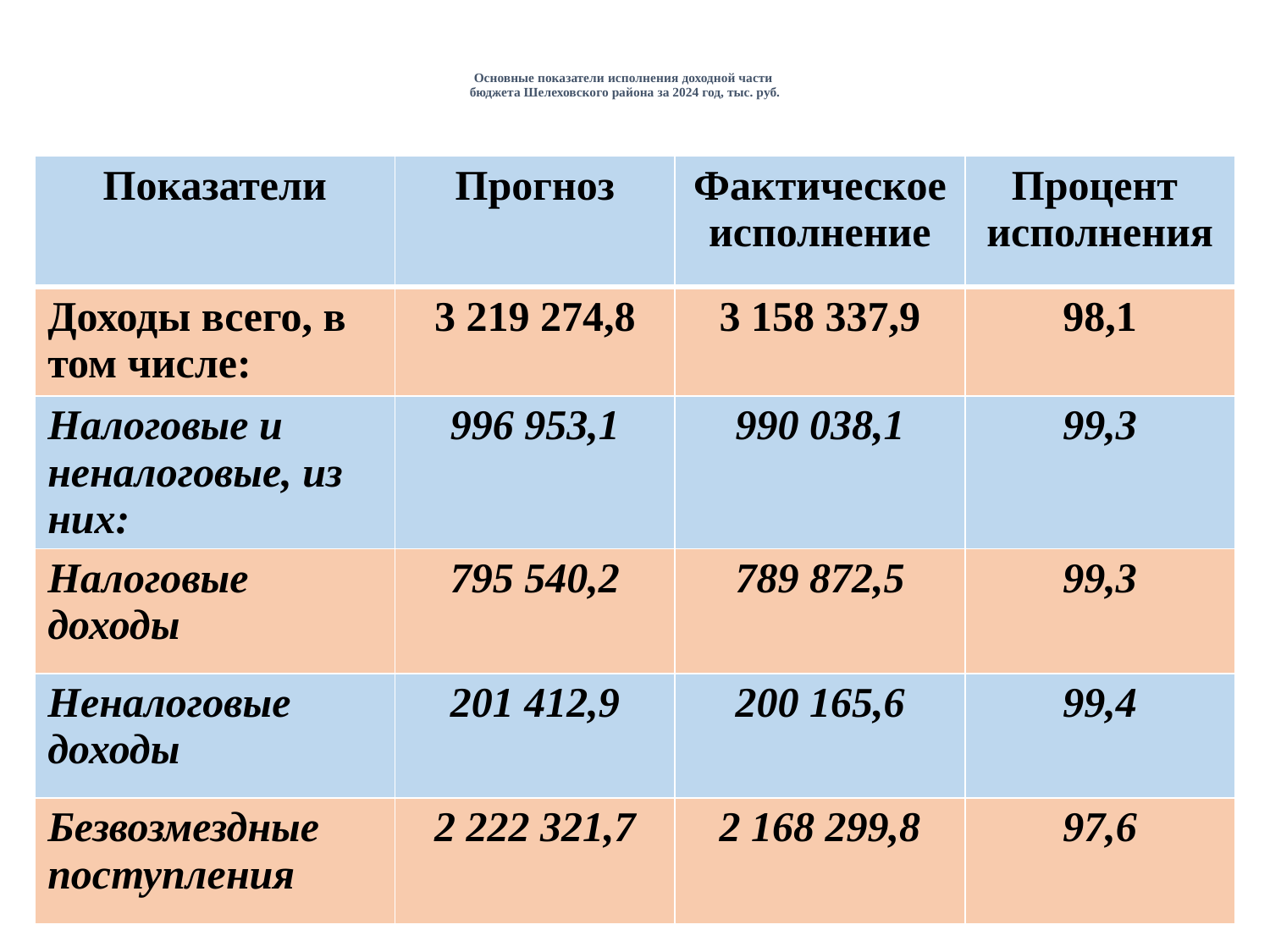

# Основные показатели исполнения доходной части бюджета Шелеховского района за 2024 год, тыс. руб.
| Показатели | Прогноз | Фактическое исполнение | Процент исполнения |
| --- | --- | --- | --- |
| Доходы всего, в том числе: | 3 219 274,8 | 3 158 337,9 | 98,1 |
| Налоговые и неналоговые, из них: | 996 953,1 | 990 038,1 | 99,3 |
| Налоговые доходы | 795 540,2 | 789 872,5 | 99,3 |
| Неналоговые доходы | 201 412,9 | 200 165,6 | 99,4 |
| Безвозмездные поступления | 2 222 321,7 | 2 168 299,8 | 97,6 |